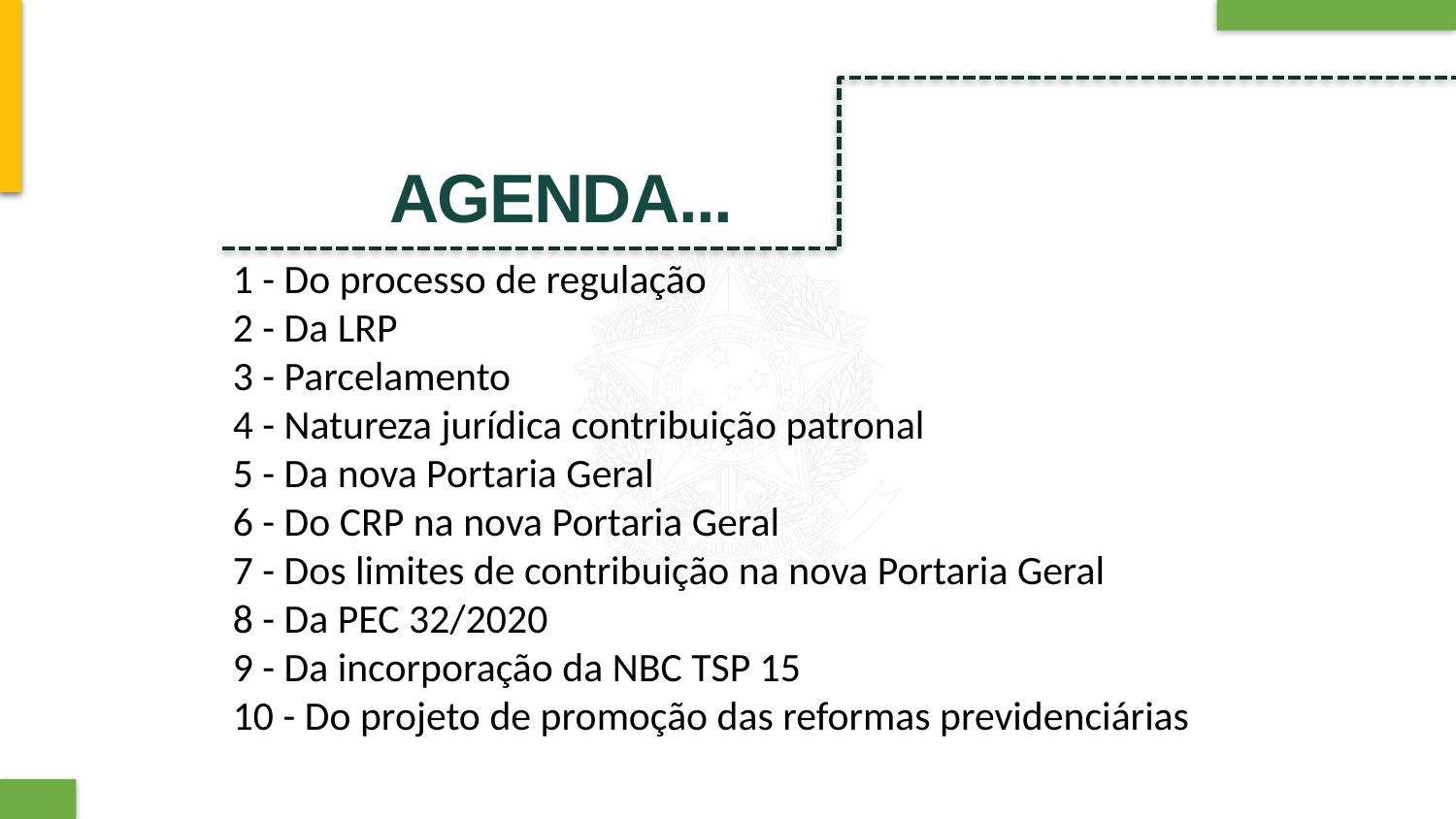

AGENDA...
1 - Do processo de regulação
2 - Da LRP
3 - Parcelamento
4 - Natureza jurídica contribuição patronal
5 - Da nova Portaria Geral
6 - Do CRP na nova Portaria Geral
7 - Dos limites de contribuição na nova Portaria Geral
8 - Da PEC 32/2020
9 - Da incorporação da NBC TSP 15
10 - Do projeto de promoção das reformas previdenciárias